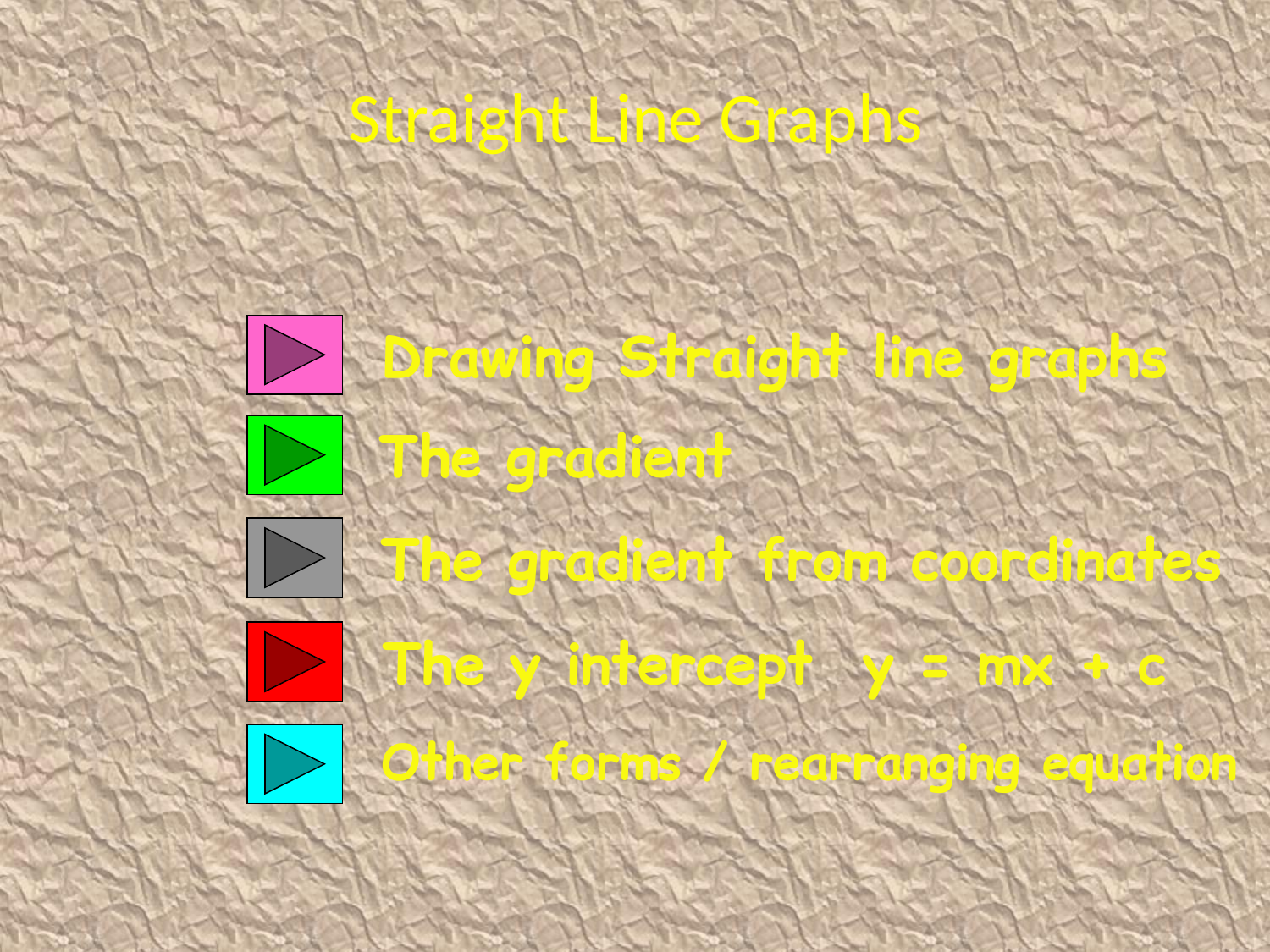

# Straight Line Graphs
Drawing Straight line graphs

The gradient

The gradient from coordinates

The y intercept  y = mx + c

Other forms / rearranging equation